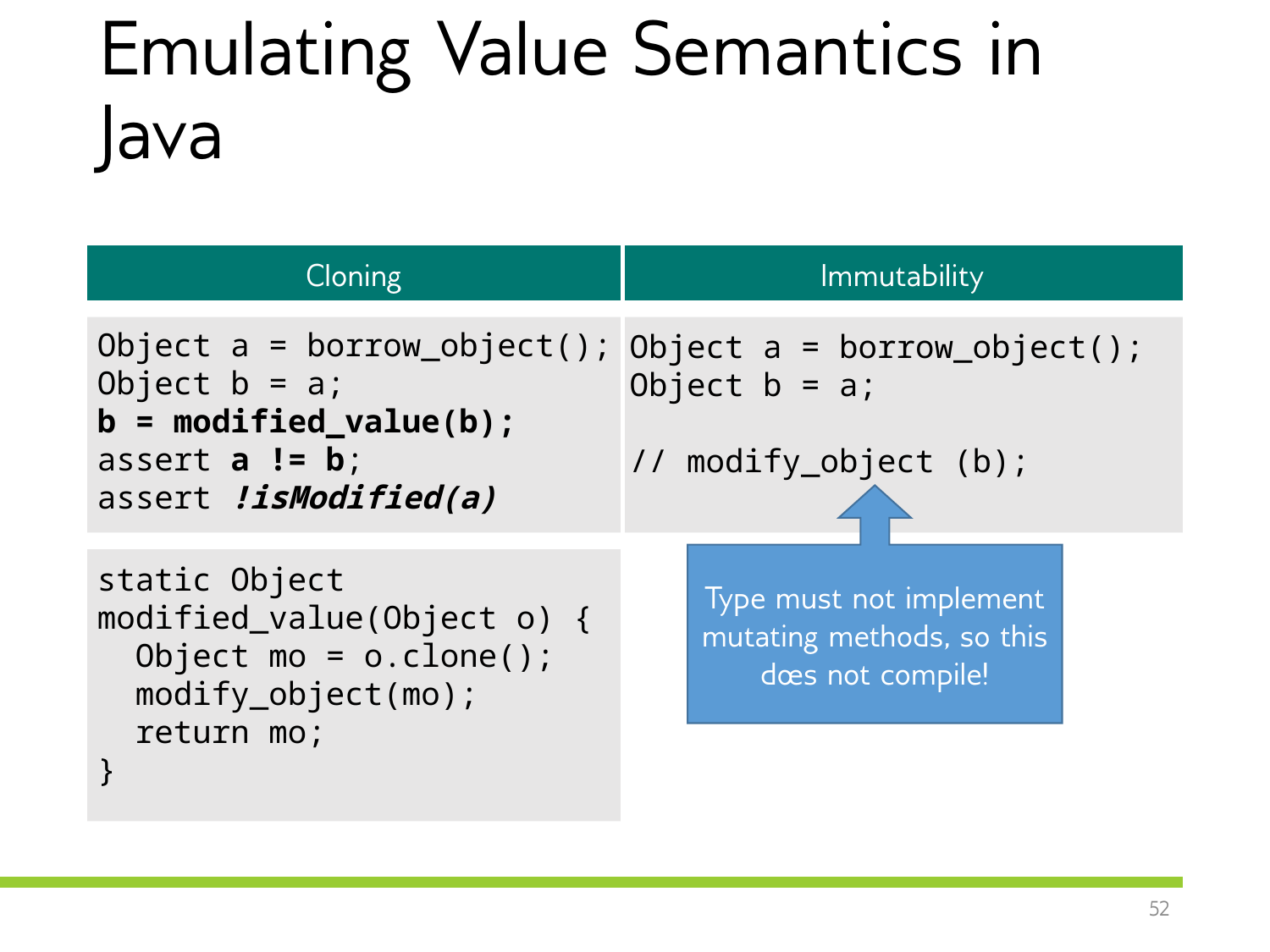

# Emulating Value Semantics in Java
Immutability
Cloning
Object a = borrow_object();
Object b = a;
b = modified_value(b);
assert a != b;
assert !isModified(a)
Object a = borrow_object();
Object b = a;

// modify_object (b);
Type must not implement mutating methods, so this does not compile!
static Object
modified_value(Object o) {
  Object mo = o.clone();
  modify_object(mo);
  return mo;
}
52